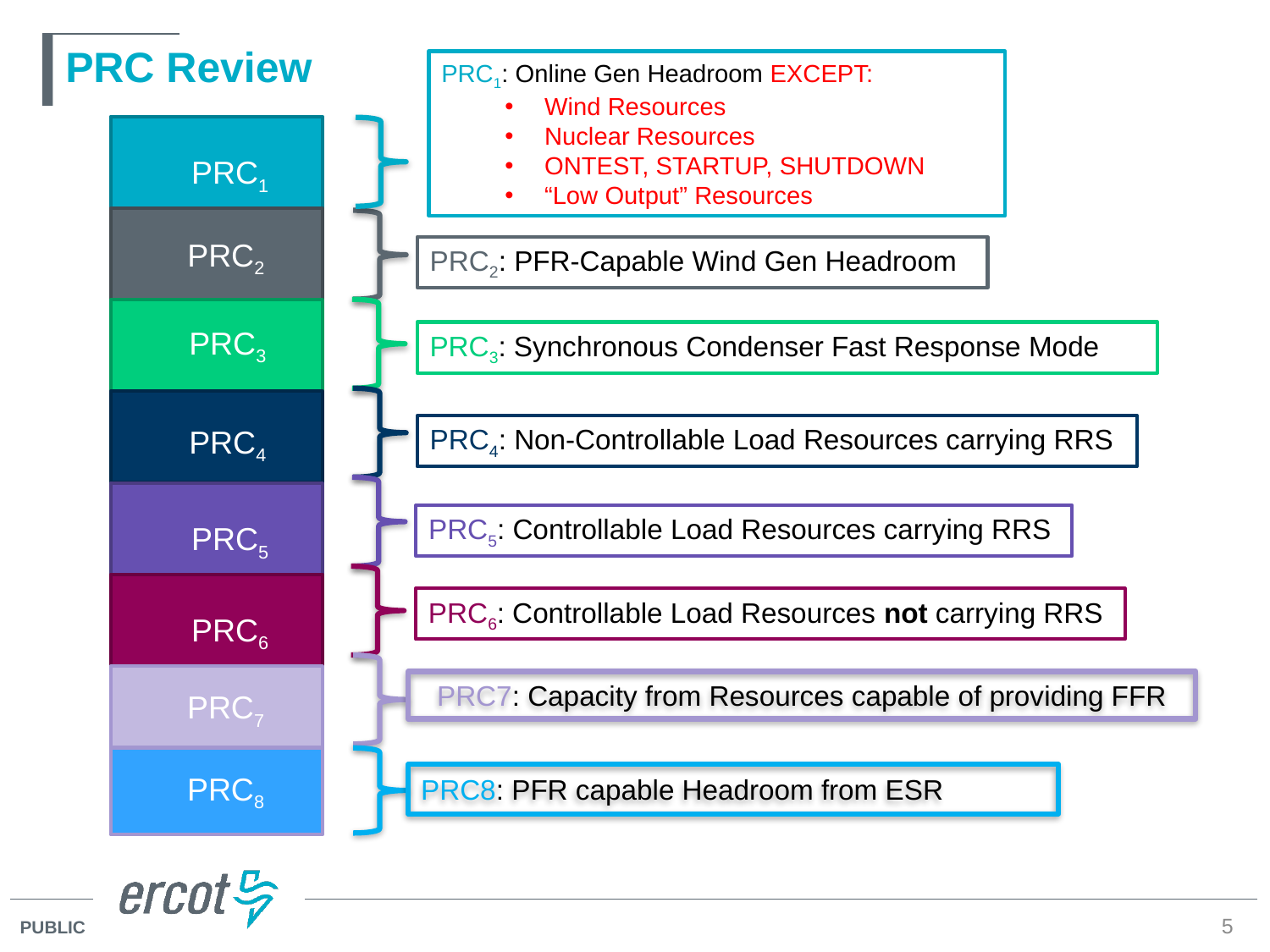

# PRC Review
PRC1: Online Gen Headroom EXCEPT:
Wind Resources
Nuclear Resources
ONTEST, STARTUP, SHUTDOWN
“Low Output” Resources

PRC1
PRC2
PRC2: PFR-Capable Wind Gen Headroom
PRC3
PRC3: Synchronous Condenser Fast Response Mode
PRC4
PRC4: Non-Controllable Load Resources carrying RRS
PRC5: Controllable Load Resources carrying RRS
PRC5
PRC6: Controllable Load Resources not carrying RRS
PRC6

PRC7: Capacity from Resources capable of providing FFR
PRC7

PRC8
PRC8: PFR capable Headroom from ESR
5